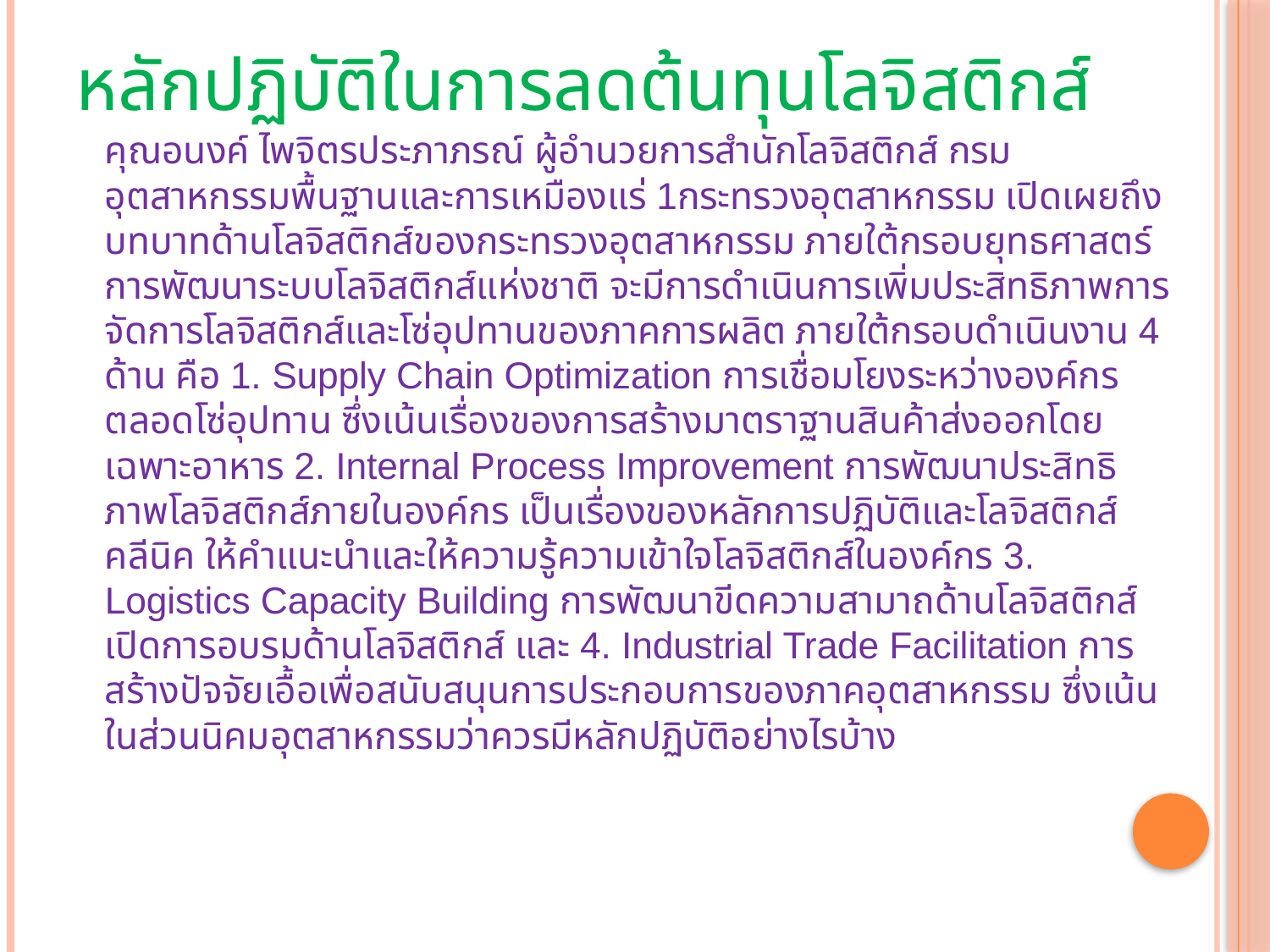

หลักปฏิบัติในการลดต้นทุนโลจิสติกส์
	คุณอนงค์ ไพจิตรประภาภรณ์ ผู้อำนวยการสำนักโลจิสติกส์ กรมอุตสาหกรรมพื้นฐานและการเหมืองแร่ 1กระทรวงอุตสาหกรรม เปิดเผยถึงบทบาทด้านโลจิสติกส์ของกระทรวงอุตสาหกรรม ภายใต้กรอบยุทธศาสตร์การพัฒนาระบบโลจิสติกส์แห่งชาติ จะมีการดำเนินการเพิ่มประสิทธิภาพการจัดการโลจิสติกส์และโซ่อุปทานของภาคการผลิต ภายใต้กรอบดำเนินงาน 4 ด้าน คือ 1. Supply Chain Optimization การเชื่อมโยงระหว่างองค์กรตลอดโซ่อุปทาน ซึ่งเน้นเรื่องของการสร้างมาตราฐานสินค้าส่งออกโดยเฉพาะอาหาร 2. Internal Process Improvement การพัฒนาประสิทธิภาพโลจิสติกส์ภายในองค์กร เป็นเรื่องของหลักการปฏิบัติและโลจิสติกส์คลีนิค ให้คำแนะนำและให้ความรู้ความเข้าใจโลจิสติกส์ในองค์กร 3. Logistics Capacity Building การพัฒนาขีดความสามาถด้านโลจิสติกส์ เปิดการอบรมด้านโลจิสติกส์ และ 4. Industrial Trade Facilitation การสร้างปัจจัยเอื้อเพื่อสนับสนุนการประกอบการของภาคอุตสาหกรรม ซึ่งเน้นในส่วนนิคมอุตสาหกรรมว่าควรมีหลักปฏิบัติอย่างไรบ้าง